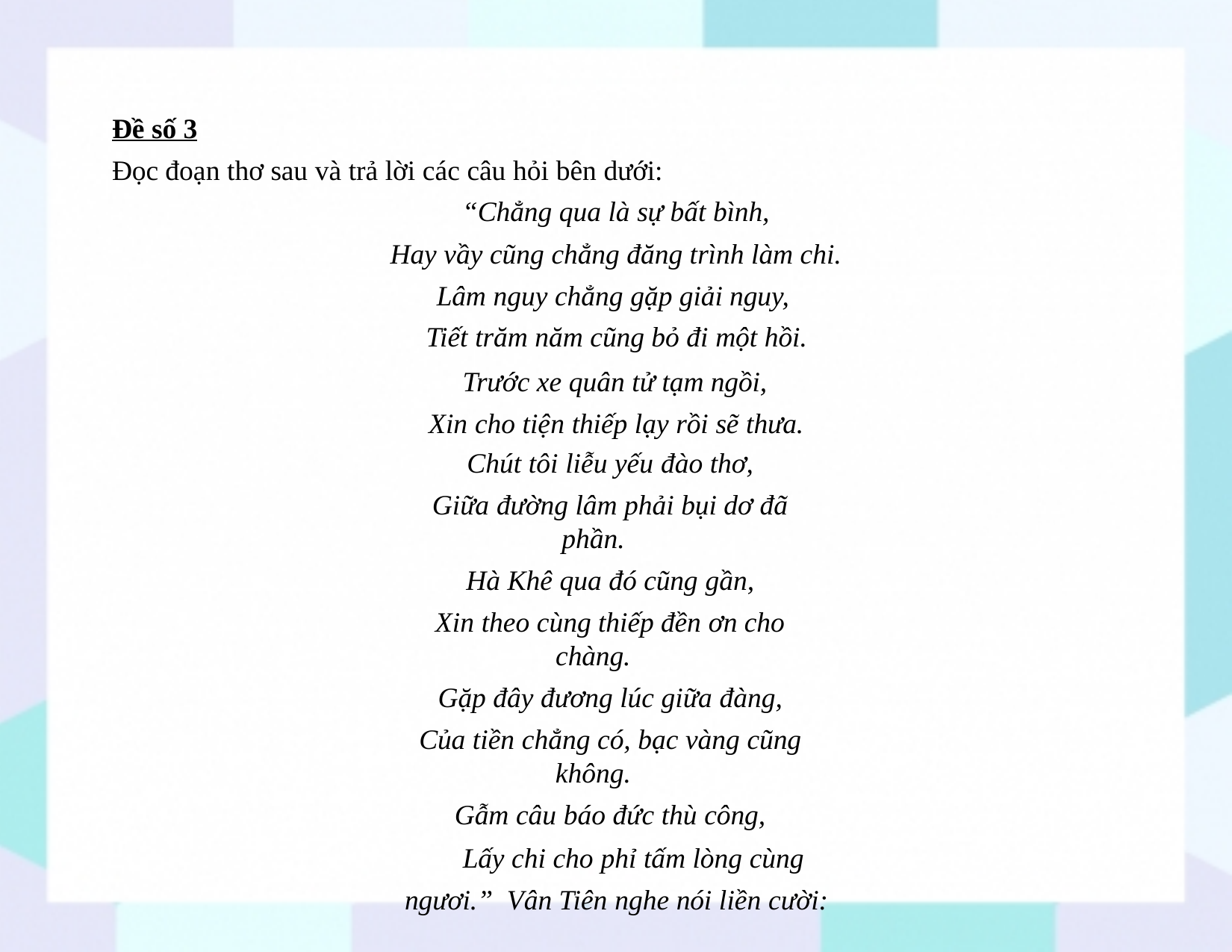

Đề số 3
Đọc đoạn thơ sau và trả lời các câu hỏi bên dưới:
“Chẳng qua là sự bất bình,
Hay vầy cũng chẳng đăng trình làm chi.
Lâm nguy chẳng gặp giải nguy,  Tiết trăm năm cũng bỏ đi một hồi.
Trước xe quân tử tạm ngồi,  Xin cho tiện thiếp lạy rồi sẽ thưa.
Chút tôi liễu yếu đào thơ,
Giữa đường lâm phải bụi dơ đã phần.
Hà Khê qua đó cũng gần,
Xin theo cùng thiếp đền ơn cho chàng.
Gặp đây đương lúc giữa đàng,
Của tiền chẳng có, bạc vàng cũng không.
Gẫm câu báo đức thù công,
Lấy chi cho phỉ tấm lòng cùng ngươi.”  Vân Tiên nghe nói liền cười: